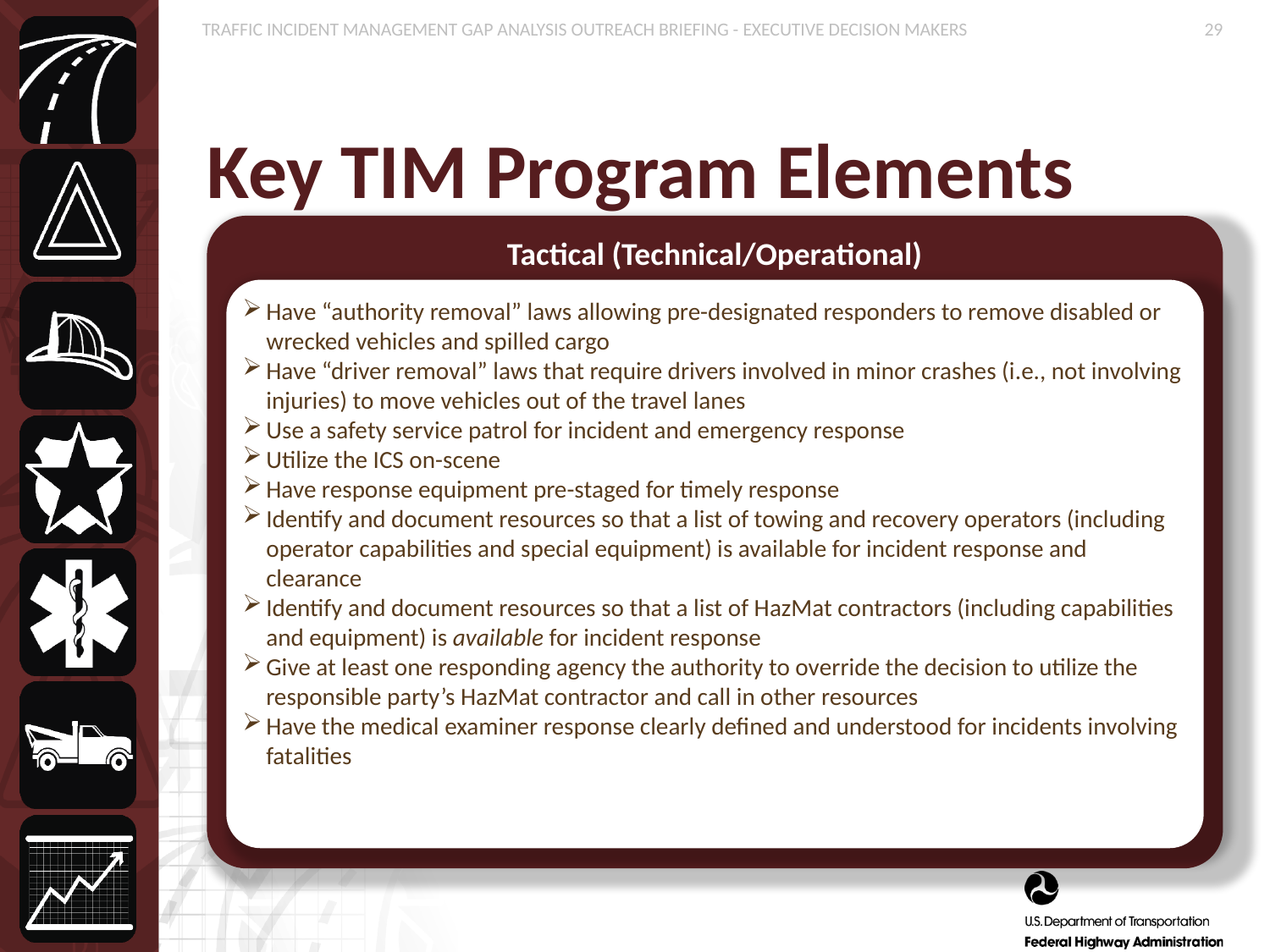

# Key TIM Program Elements
Tactical (Technical/Operational)
Have “authority removal” laws allowing pre-designated responders to remove disabled or wrecked vehicles and spilled cargo
Have “driver removal” laws that require drivers involved in minor crashes (i.e., not involving injuries) to move vehicles out of the travel lanes
Use a safety service patrol for incident and emergency response
Utilize the ICS on-scene
Have response equipment pre-staged for timely response
Identify and document resources so that a list of towing and recovery operators (including operator capabilities and special equipment) is available for incident response and clearance
Identify and document resources so that a list of HazMat contractors (including capabilities and equipment) is available for incident response
Give at least one responding agency the authority to override the decision to utilize the responsible party’s HazMat contractor and call in other resources
Have the medical examiner response clearly defined and understood for incidents involving fatalities